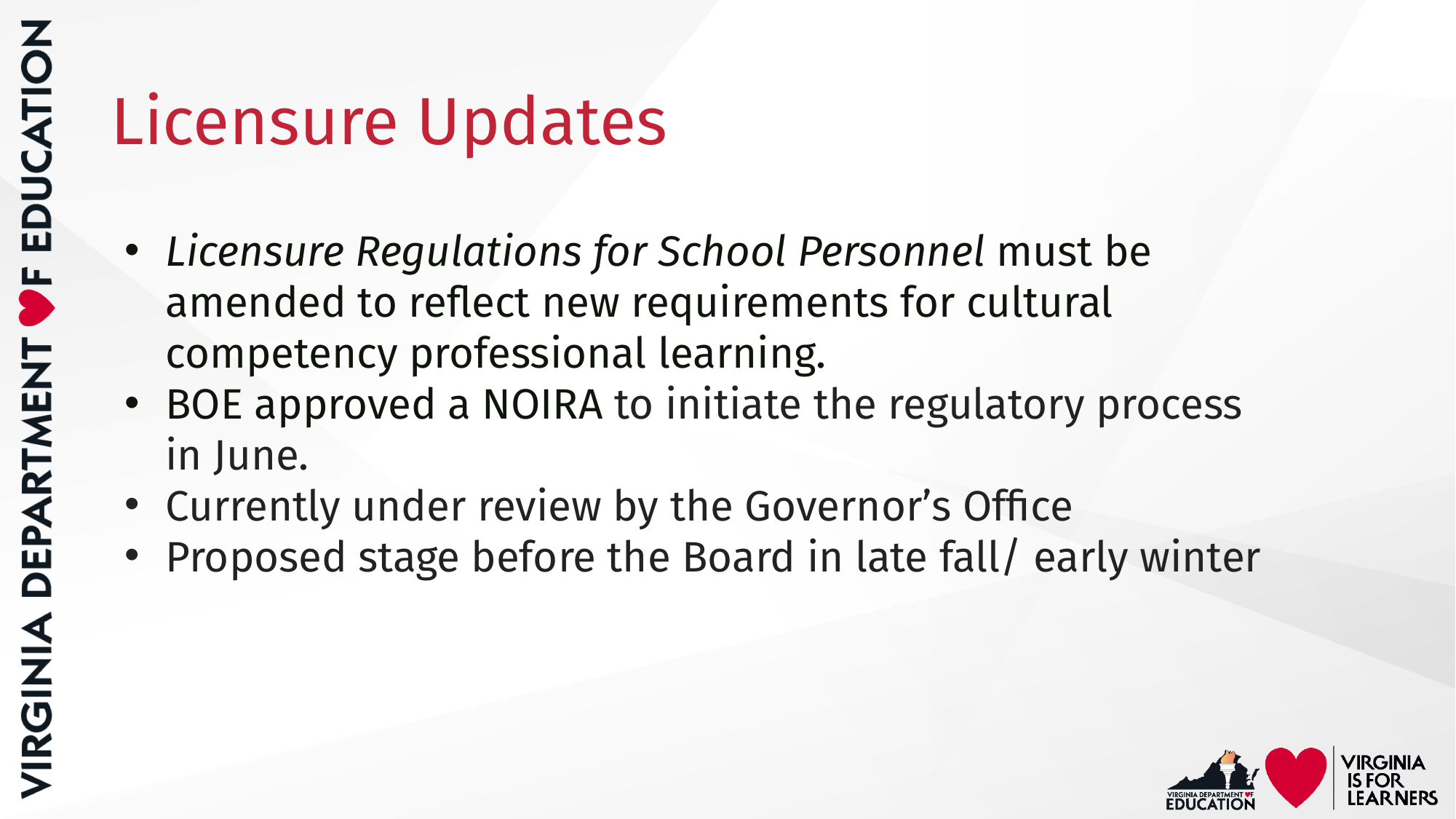

# Licensure Updates
Licensure Regulations for School Personnel must be amended to reflect new requirements for cultural competency professional learning.
BOE approved a NOIRA to initiate the regulatory process in June.
Currently under review by the Governor’s Office
Proposed stage before the Board in late fall/ early winter